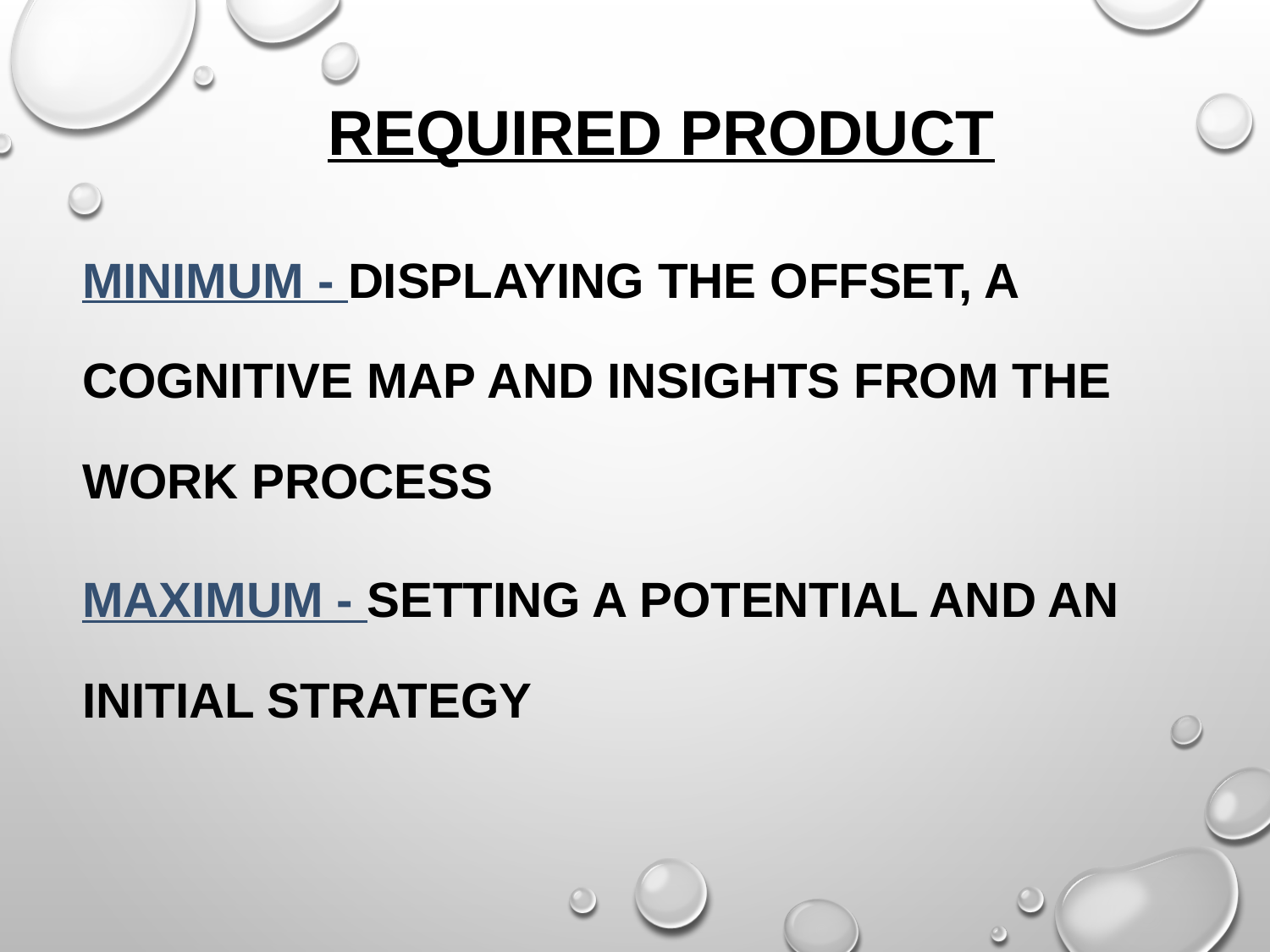

# Required product
Minimum - Displaying the offset, a cognitive map and insights from the work process
Maximum - setting a potential and an initial strategy